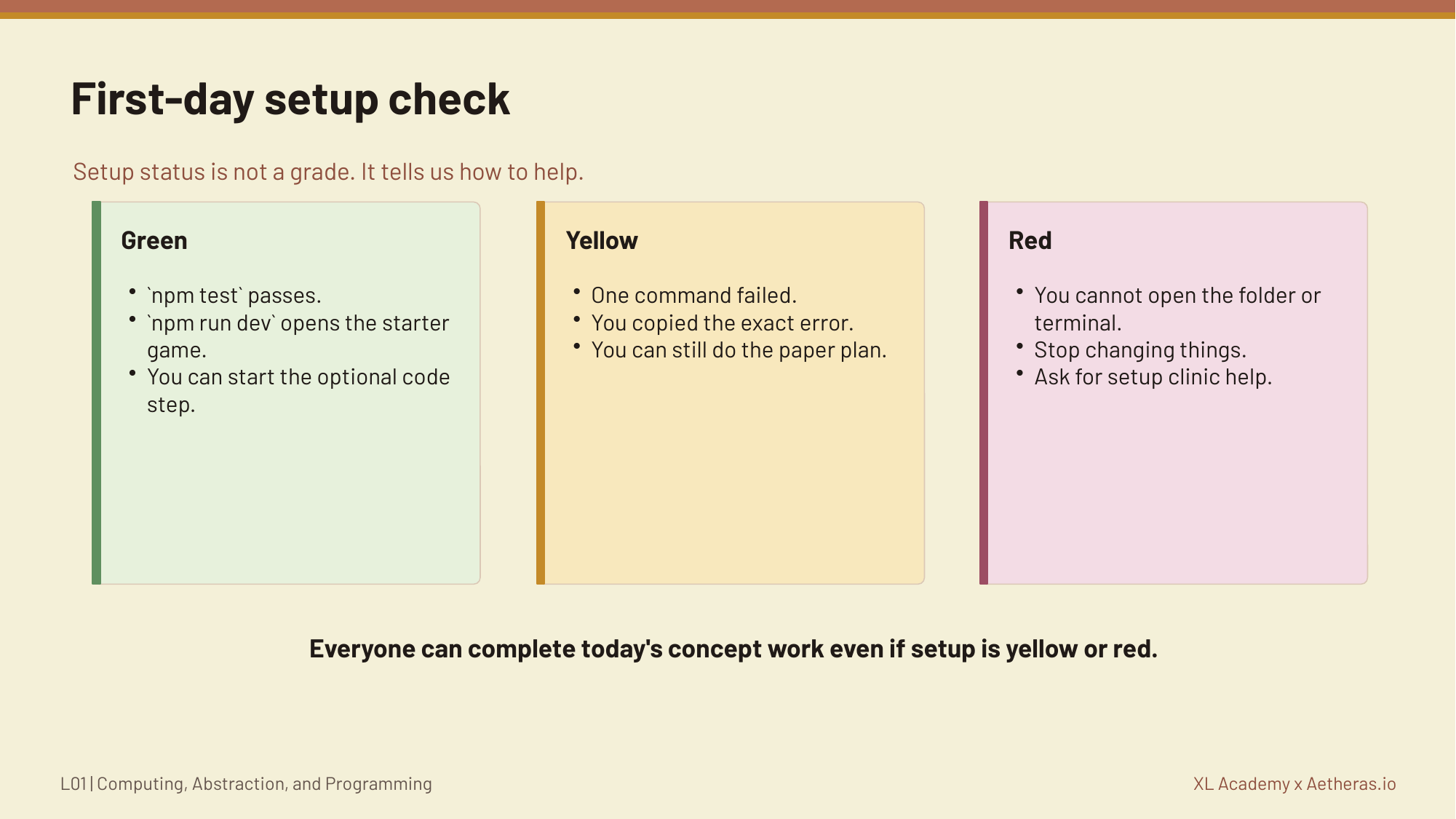

First-day setup check
Setup status is not a grade. It tells us how to help.

Green
Yellow
Red
`npm test` passes.
`npm run dev` opens the starter game.
You can start the optional code step.
One command failed.
You copied the exact error.
You can still do the paper plan.
You cannot open the folder or terminal.
Stop changing things.
Ask for setup clinic help.
Everyone can complete today's concept work even if setup is yellow or red.
L01 | Computing, Abstraction, and Programming
XL Academy x Aetheras.io